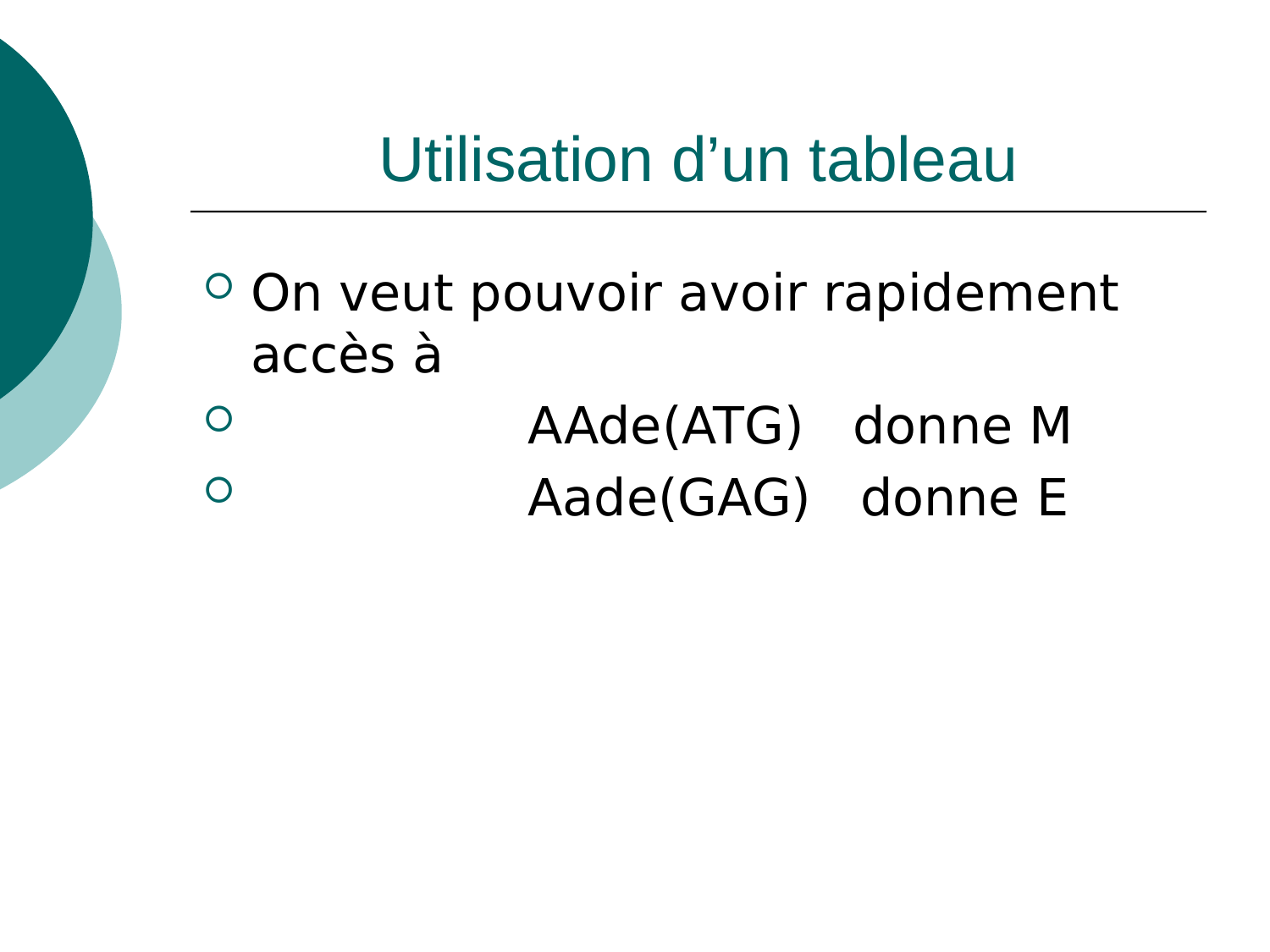

# Utilisation d’un tableau
On veut pouvoir avoir rapidement accès à
                 AAde(ATG)   donne M
                 Aade(GAG)   donne E